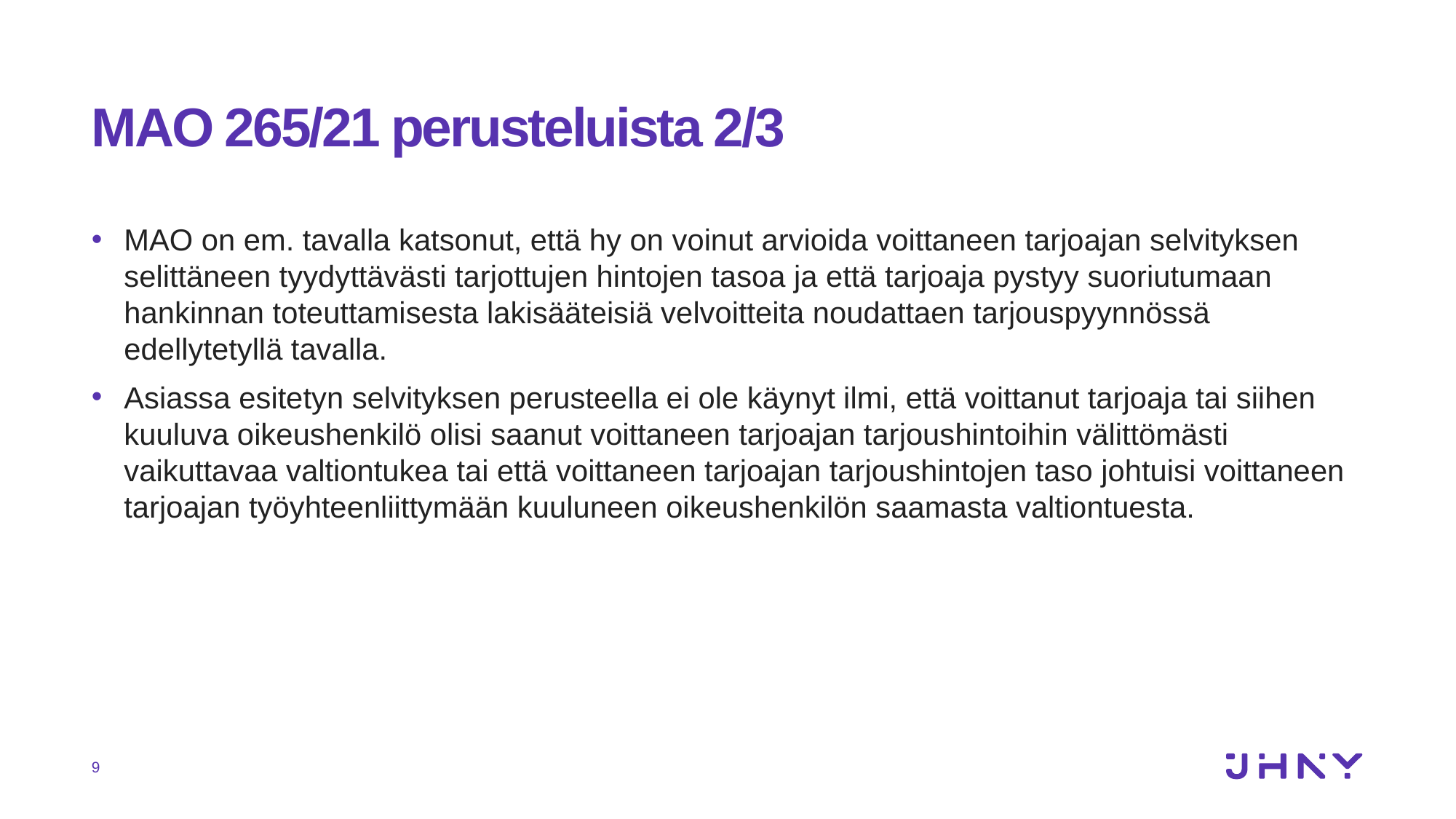

# MAO 265/21 perusteluista 2/3
MAO on em. tavalla katsonut, että hy on voinut arvioida voittaneen tarjoajan selvityksen selittäneen tyydyttävästi tarjottujen hintojen tasoa ja että tarjoaja pystyy suoriutumaan hankinnan toteuttamisesta lakisääteisiä velvoitteita noudattaen tarjouspyynnössä edellytetyllä tavalla.
Asiassa esitetyn selvityksen perusteella ei ole käynyt ilmi, että voittanut tarjoaja tai siihen kuuluva oikeushenkilö olisi saanut voittaneen tarjoajan tarjoushintoihin välittömästi vaikuttavaa valtiontukea tai että voittaneen tarjoajan tarjoushintojen taso johtuisi voittaneen tarjoajan työyhteenliittymään kuuluneen oikeushenkilön saamasta valtiontuesta.
9